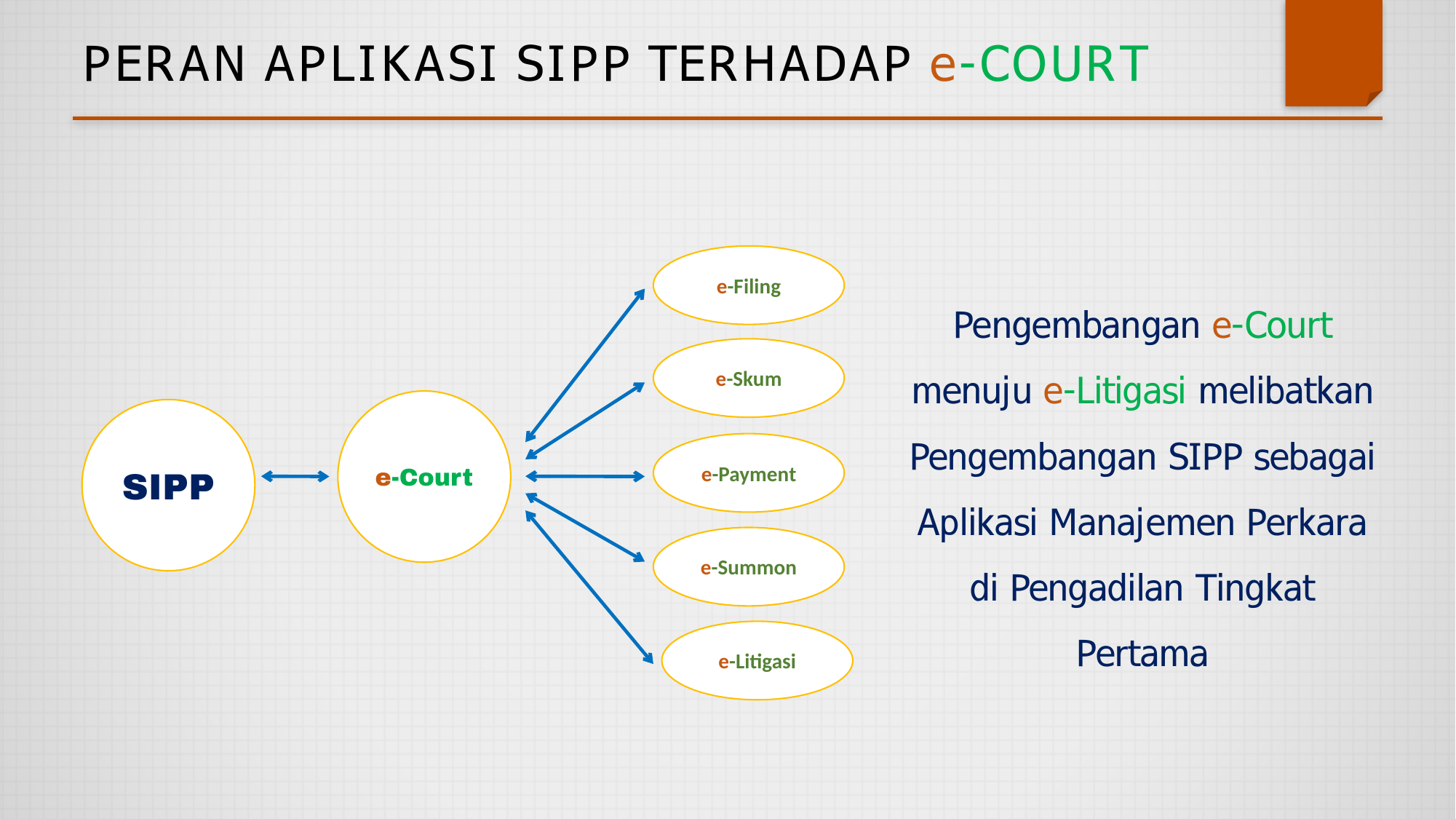

PERAN APLIKASI SIPP TERHADAP e-COURT
e-Filing
Pengembangan e-Court menuju e-Litigasi melibatkan Pengembangan SIPP sebagai Aplikasi Manajemen Perkara di Pengadilan Tingkat Pertama
e-Skum
e-Court
SIPP
e-Payment
e-Summon
e-Litigasi